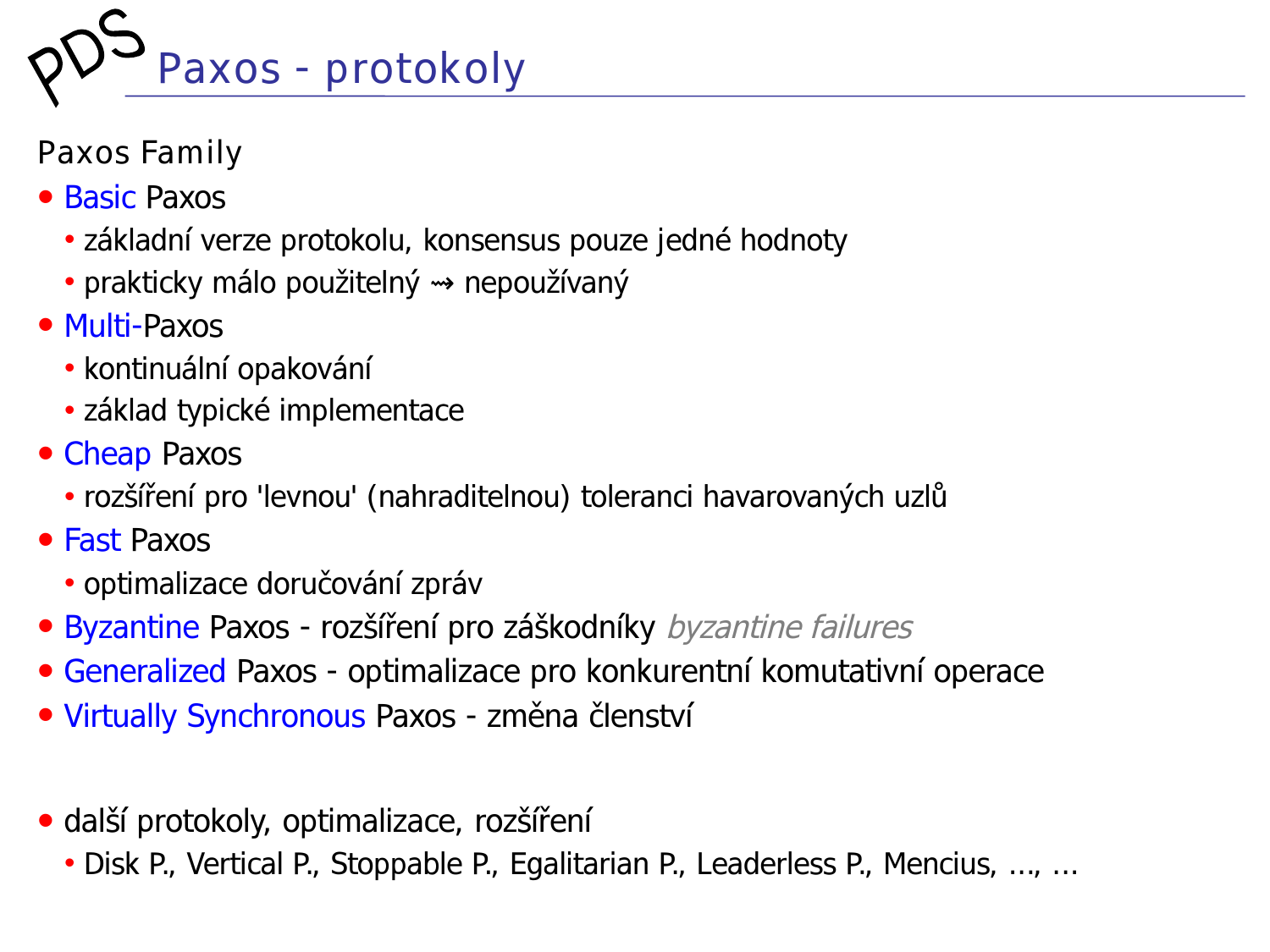

# Paxos - protokoly
Paxos Family
 Basic Paxos
 základní verze protokolu, konsensus pouze jedné hodnoty
 prakticky málo použitelný ⇝ nepoužívaný
 Multi-Paxos
 kontinuální opakování
 základ typické implementace
 Cheap Paxos
 rozšíření pro 'levnou' (nahraditelnou) toleranci havarovaných uzlů
 Fast Paxos
 optimalizace doručování zpráv
 Byzantine Paxos - rozšíření pro záškodníky byzantine failures
 Generalized Paxos - optimalizace pro konkurentní komutativní operace
 Virtually Synchronous Paxos - změna členství

 další protokoly, optimalizace, rozšíření
 Disk P., Vertical P., Stoppable P., Egalitarian P., Leaderless P., Mencius, ..., ...